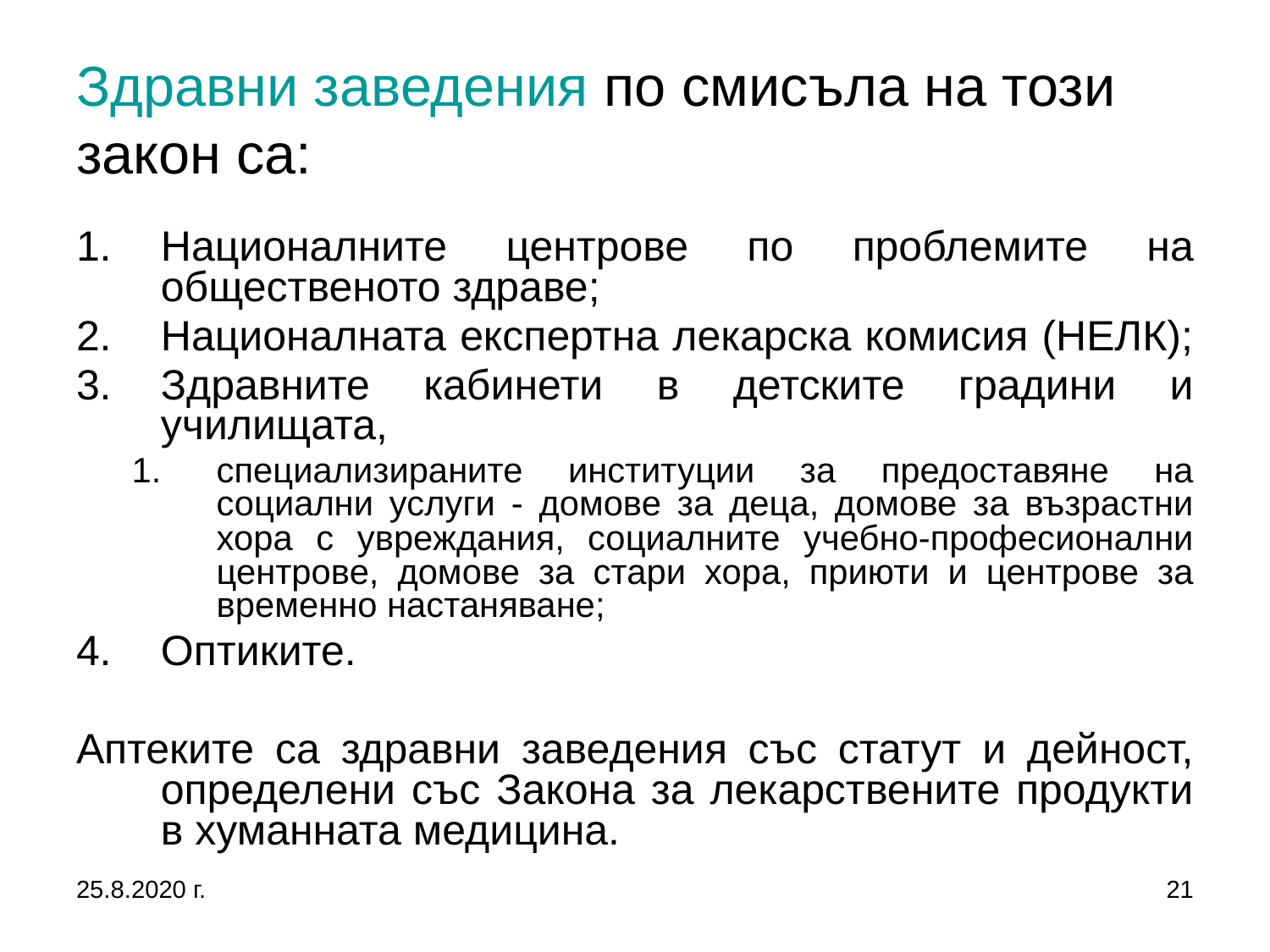

Здравни заведения по смисъла на този закон са:
Националните центрове по проблемите на общественото здраве;
Националната експертна лекарска комисия (НЕЛК);
Здравните кабинети в детските градини и училищата,
специализираните институции за предоставяне на социални услуги - домове за деца, домове за възрастни хора с увреждания, социалните учебно-професионални центрове, домове за стари хора, приюти и центрове за временно настаняване;
Оптиките.

Аптеките са здравни заведения със статут и дейност, определени със Закона за лекарствените продукти в хуманната медицина.

25.8.2020 г.
21